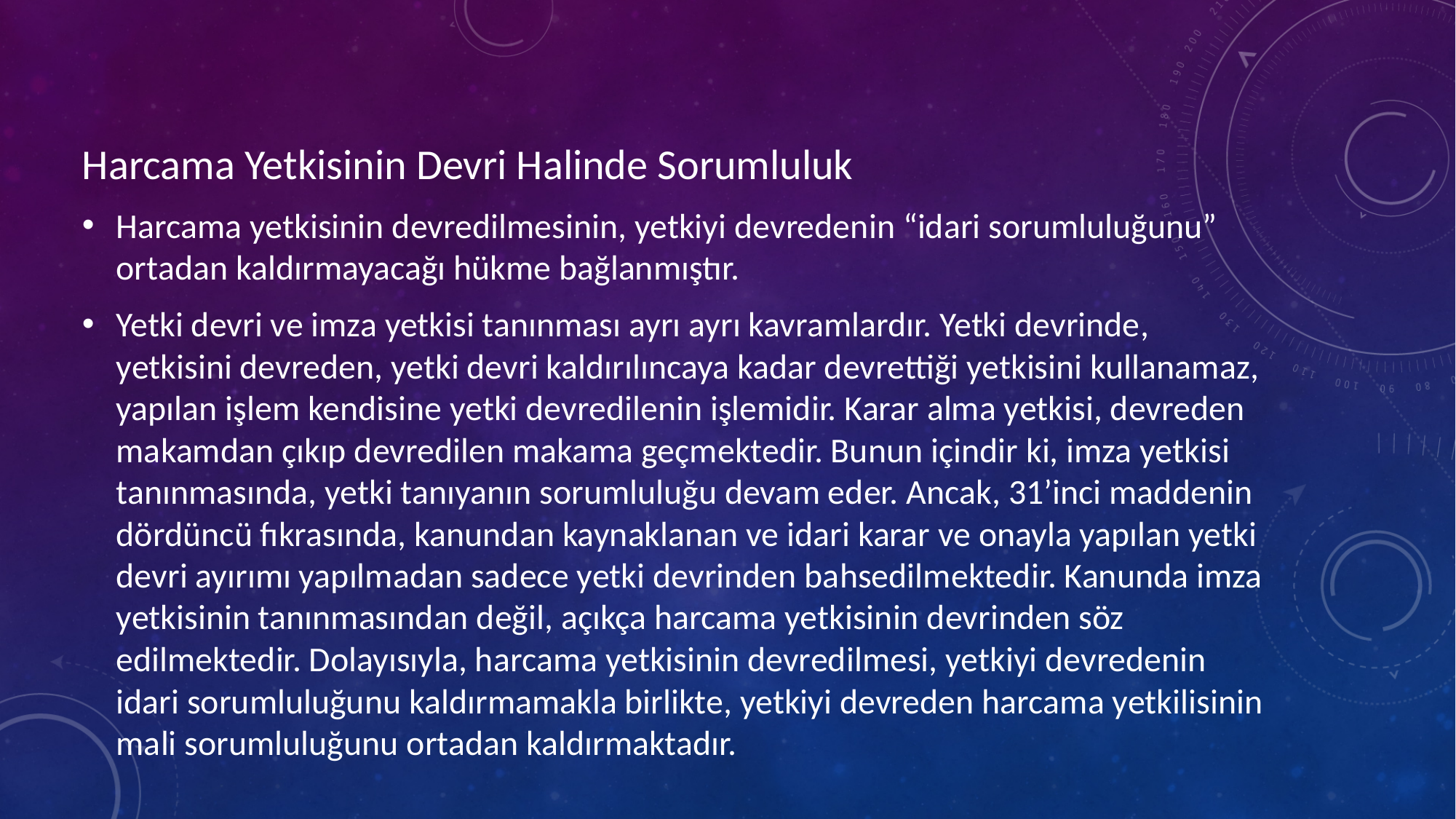

Harcama Yetkisinin Devri Halinde Sorumluluk
Harcama yetkisinin devredilmesinin, yetkiyi devredenin “idari sorumluluğunu” ortadan kaldırmayacağı hükme bağlanmıştır.
Yetki devri ve imza yetkisi tanınması ayrı ayrı kavramlardır. Yetki devrinde, yetkisini devreden, yetki devri kaldırılıncaya kadar devrettiği yetkisini kullanamaz, yapılan işlem kendisine yetki devredilenin işlemidir. Karar alma yetkisi, devreden makamdan çıkıp devredilen makama geçmektedir. Bunun içindir ki, imza yetkisi tanınmasında, yetki tanıyanın sorumluluğu devam eder. Ancak, 31’inci maddenin dördüncü fıkrasında, kanundan kaynaklanan ve idari karar ve onayla yapılan yetki devri ayırımı yapılmadan sadece yetki devrinden bahsedilmektedir. Kanunda imza yetkisinin tanınmasından değil, açıkça harcama yetkisinin devrinden söz edilmektedir. Dolayısıyla, harcama yetkisinin devredilmesi, yetkiyi devredenin idari sorumluluğunu kaldırmamakla birlikte, yetkiyi devreden harcama yetkilisinin mali sorumluluğunu ortadan kaldırmaktadır.